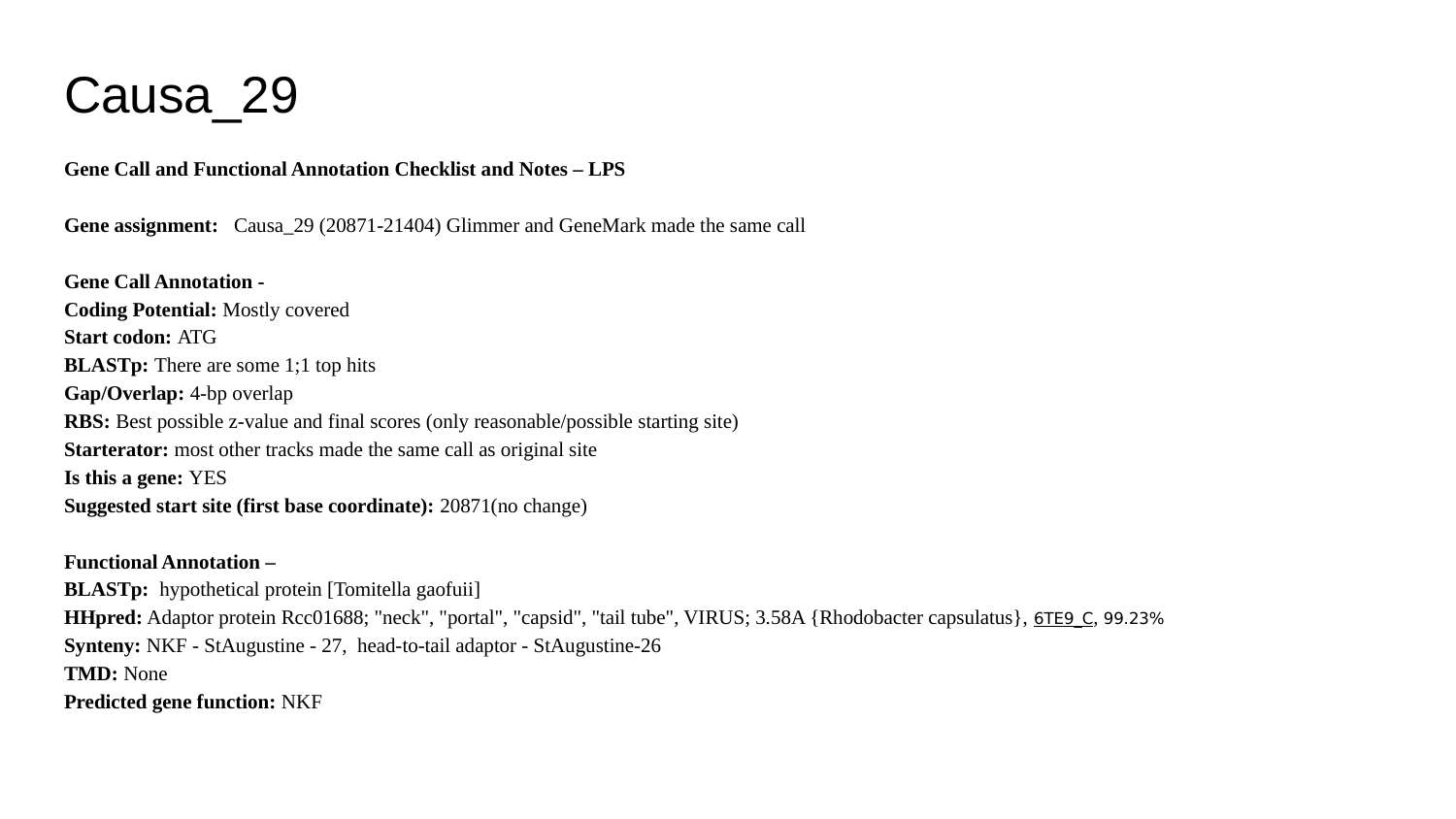

# Causa_29
Gene Call and Functional Annotation Checklist and Notes – LPS

Gene assignment:   Causa_29 (20871-21404) Glimmer and GeneMark made the same call

Gene Call Annotation -
Coding Potential: Mostly covered
Start codon: ATG
BLASTp: There are some 1;1 top hits
Gap/Overlap: 4-bp overlap
RBS: Best possible z-value and final scores (only reasonable/possible starting site)
Starterator: most other tracks made the same call as original site
Is this a gene: YES
Suggested start site (first base coordinate): 20871(no change)

Functional Annotation –
BLASTp:  hypothetical protein [Tomitella gaofuii]
HHpred: Adaptor protein Rcc01688; "neck", "portal", "capsid", "tail tube", VIRUS; 3.58A {Rhodobacter capsulatus}, 6TE9_C, 99.23%
Synteny: NKF - StAugustine - 27,  head-to-tail adaptor - StAugustine-26
TMD: None
Predicted gene function: NKF